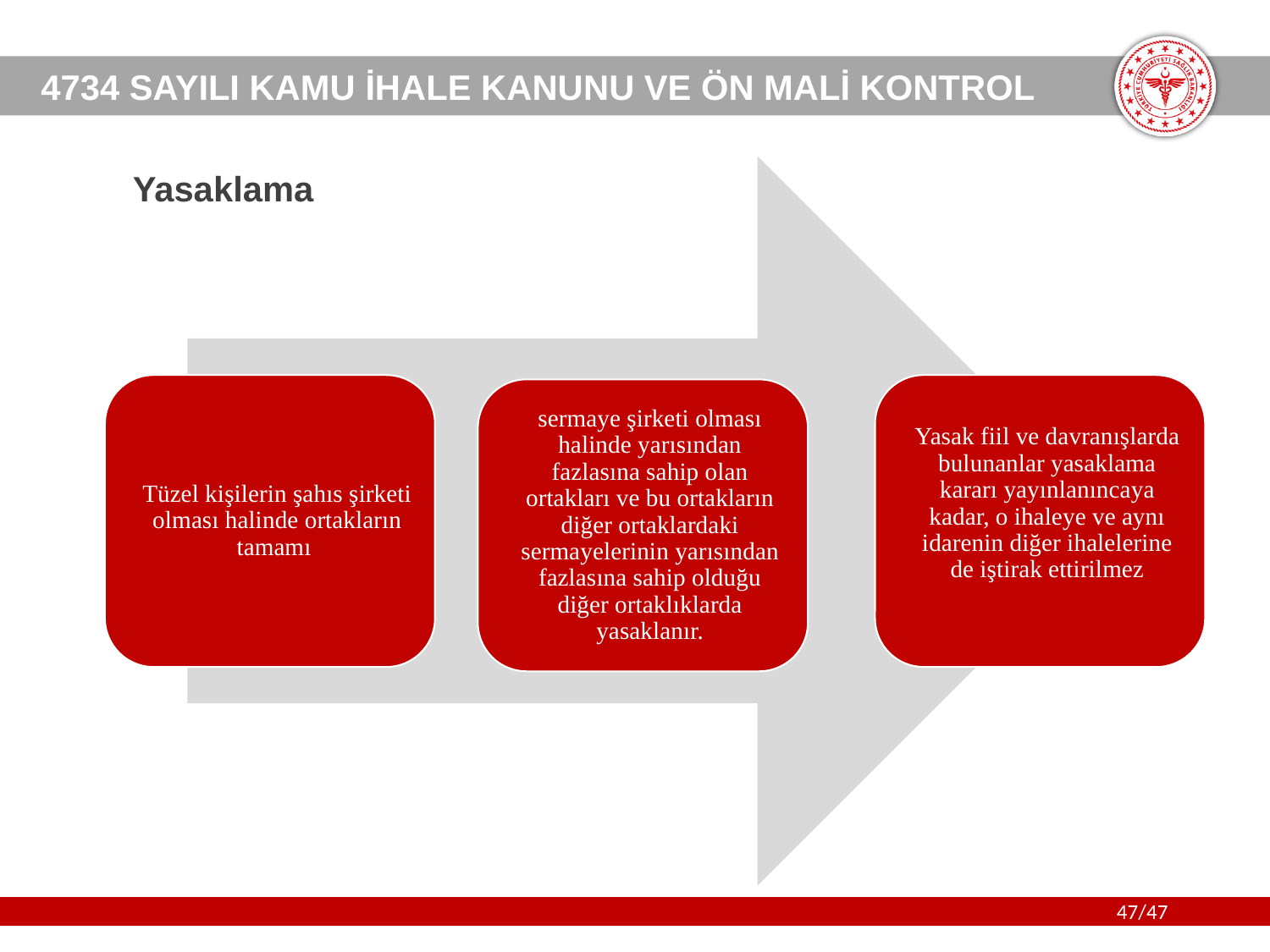

Tüzel kişilerin şahıs şirketi olması halinde ortakların tamamı
sermaye şirketi olması halinde yarısından fazlasına sahip olan ortakları ve bu ortakların diğer ortaklardaki sermayelerinin yarısından fazlasına sahip olduğu diğer ortaklıklarda yasaklanır.
Yasak fiil ve davranışlarda bulunanlar yasaklama kararı yayınlanıncaya kadar, o ihaleye ve aynı idarenin diğer ihalelerine de iştirak ettirilmez

# Yasaklama